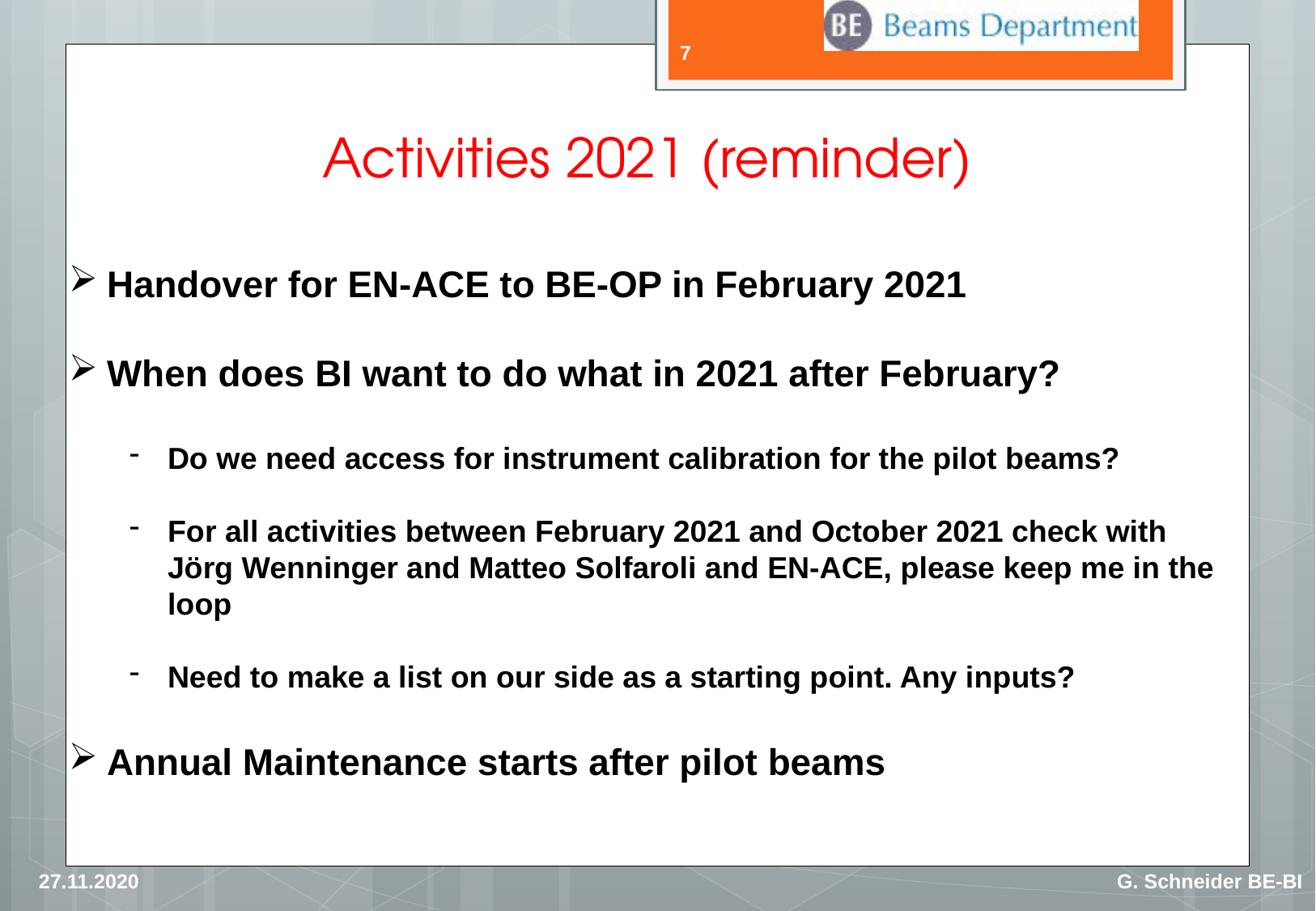

7
# Activities 2021 (reminder)

Handover for EN-ACE to BE-OP in February 2021

When does BI want to do what in 2021 after February?

Do we need access for instrument calibration for the pilot beams?

For all activities between February 2021 and October 2021 check with Jörg Wenninger and Matteo Solfaroli and EN-ACE, please keep me in the loop

Need to make a list on our side as a starting point. Any inputs?

Annual Maintenance starts after pilot beams

27.11.2020
G. Schneider BE-BI